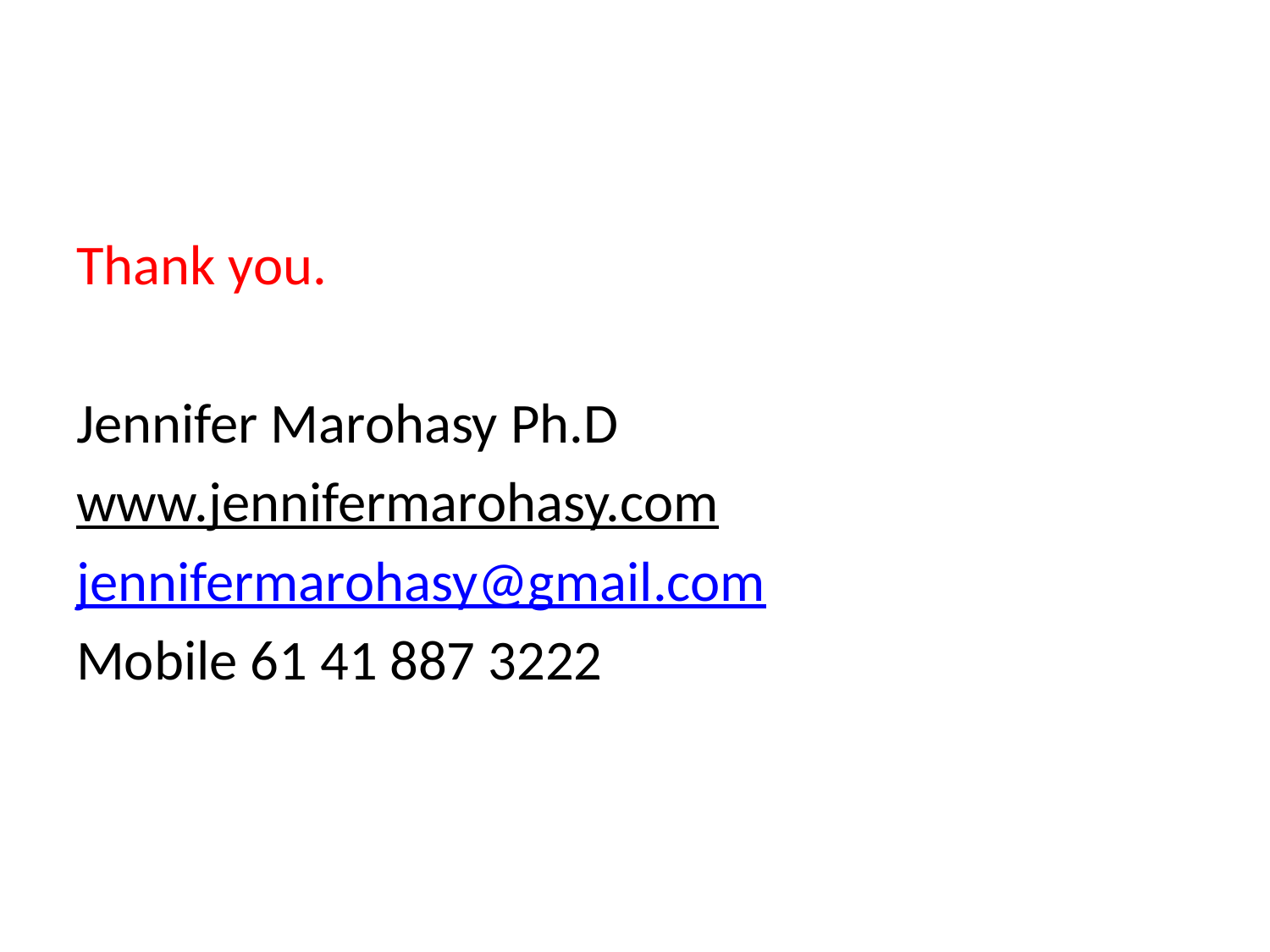

Thank you.

Jennifer Marohasy Ph.D
www.jennifermarohasy.com
jennifermarohasy@gmail.com
Mobile 61 41 887 3222